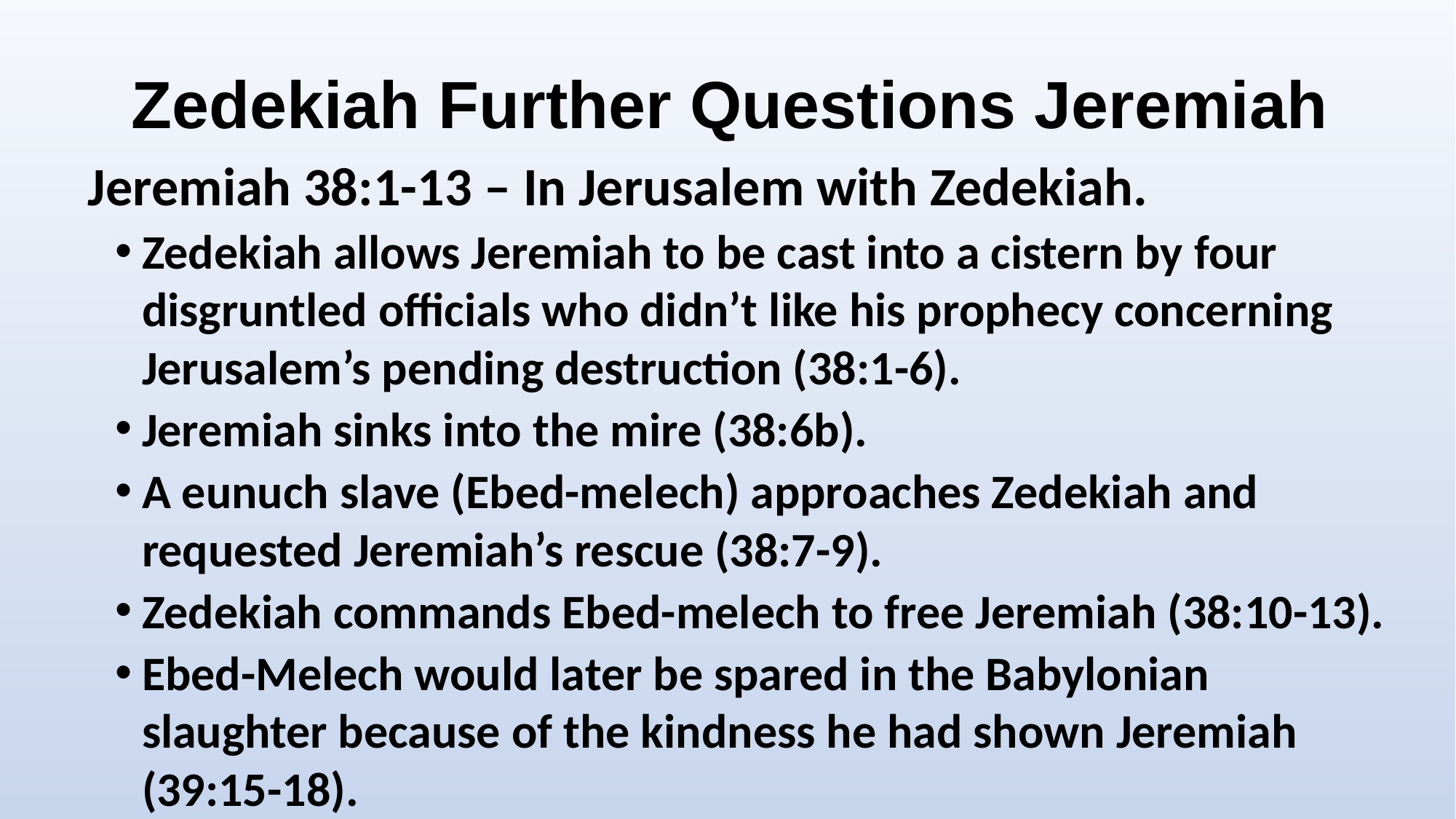

# Zedekiah Further Questions Jeremiah
Jeremiah 38:1-13 – In Jerusalem with Zedekiah.
Zedekiah allows Jeremiah to be cast into a cistern by four disgruntled officials who didn’t like his prophecy concerning Jerusalem’s pending destruction (38:1-6).
Jeremiah sinks into the mire (38:6b).
A eunuch slave (Ebed-melech) approaches Zedekiah and requested Jeremiah’s rescue (38:7-9).
Zedekiah commands Ebed-melech to free Jeremiah (38:10-13).
Ebed-Melech would later be spared in the Babylonian slaughter because of the kindness he had shown Jeremiah (39:15-18).